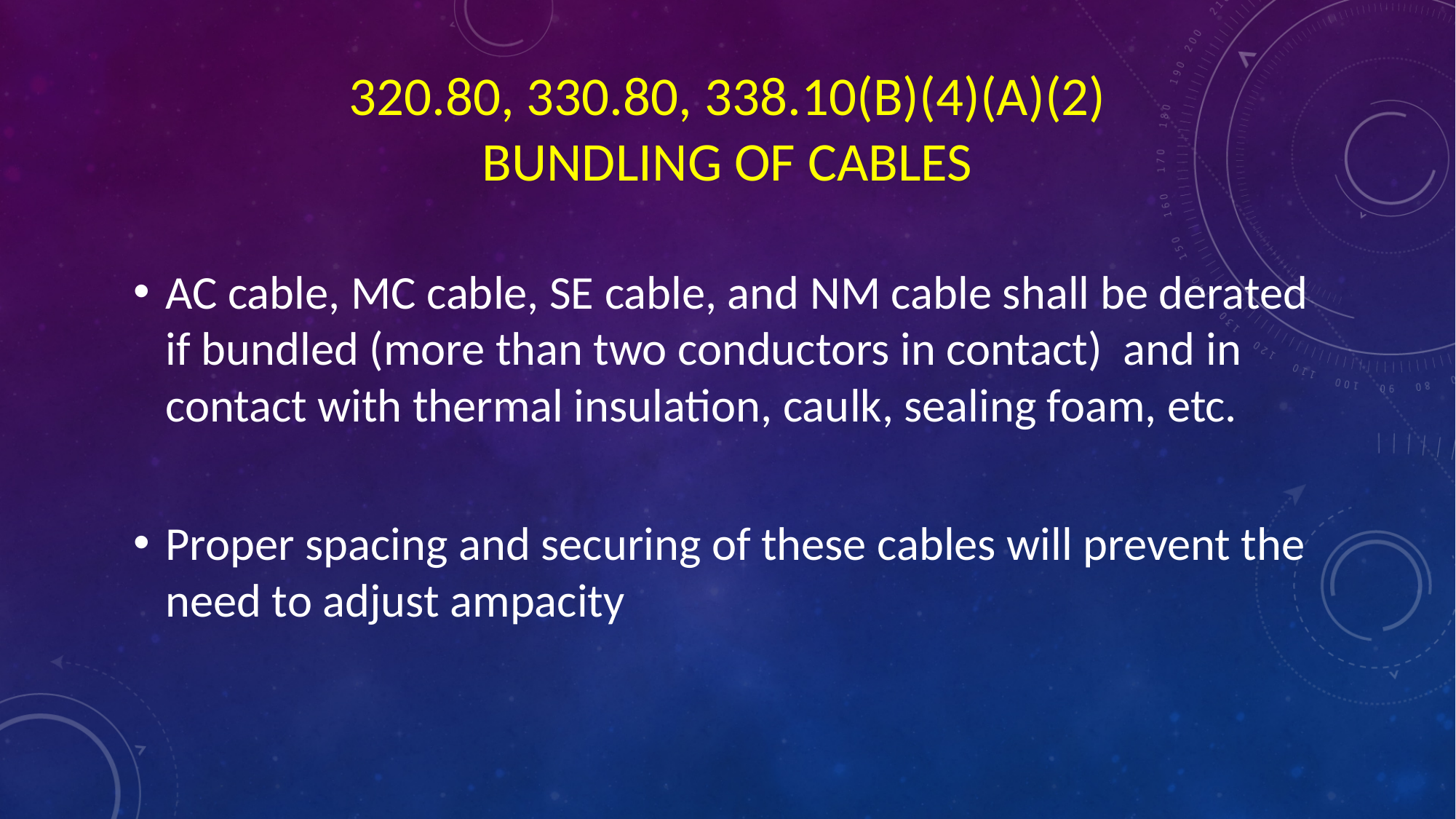

# 320.80, 330.80, 338.10(B)(4)(a)(2) Bundling of Cables
AC cable, MC cable, SE cable, and NM cable shall be derated if bundled (more than two conductors in contact)  and in contact with thermal insulation, caulk, sealing foam, etc.

Proper spacing and securing of these cables will prevent the need to adjust ampacity